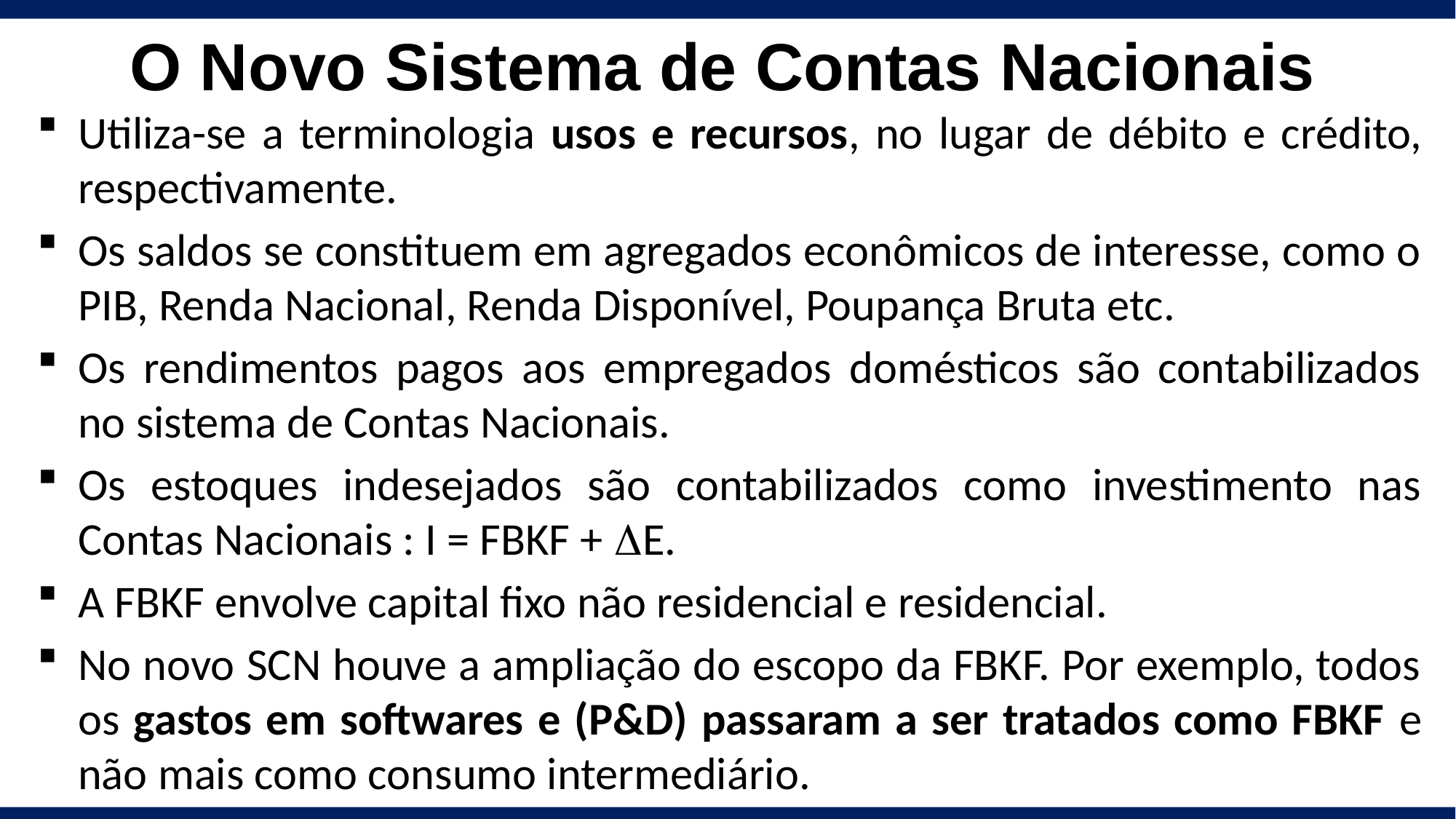

# O Novo Sistema de Contas Nacionais
Utiliza-se a terminologia usos e recursos, no lugar de débito e crédito, respectivamente.
Os saldos se constituem em agregados econômicos de interesse, como o PIB, Renda Nacional, Renda Disponível, Poupança Bruta etc.
Os rendimentos pagos aos empregados domésticos são contabilizados no sistema de Contas Nacionais.
Os estoques indesejados são contabilizados como investimento nas Contas Nacionais : I = FBKF + ΔE.
A FBKF envolve capital fixo não residencial e residencial.
No novo SCN houve a ampliação do escopo da FBKF. Por exemplo, todos os gastos em softwares e (P&D) passaram a ser tratados como FBKF e não mais como consumo intermediário.